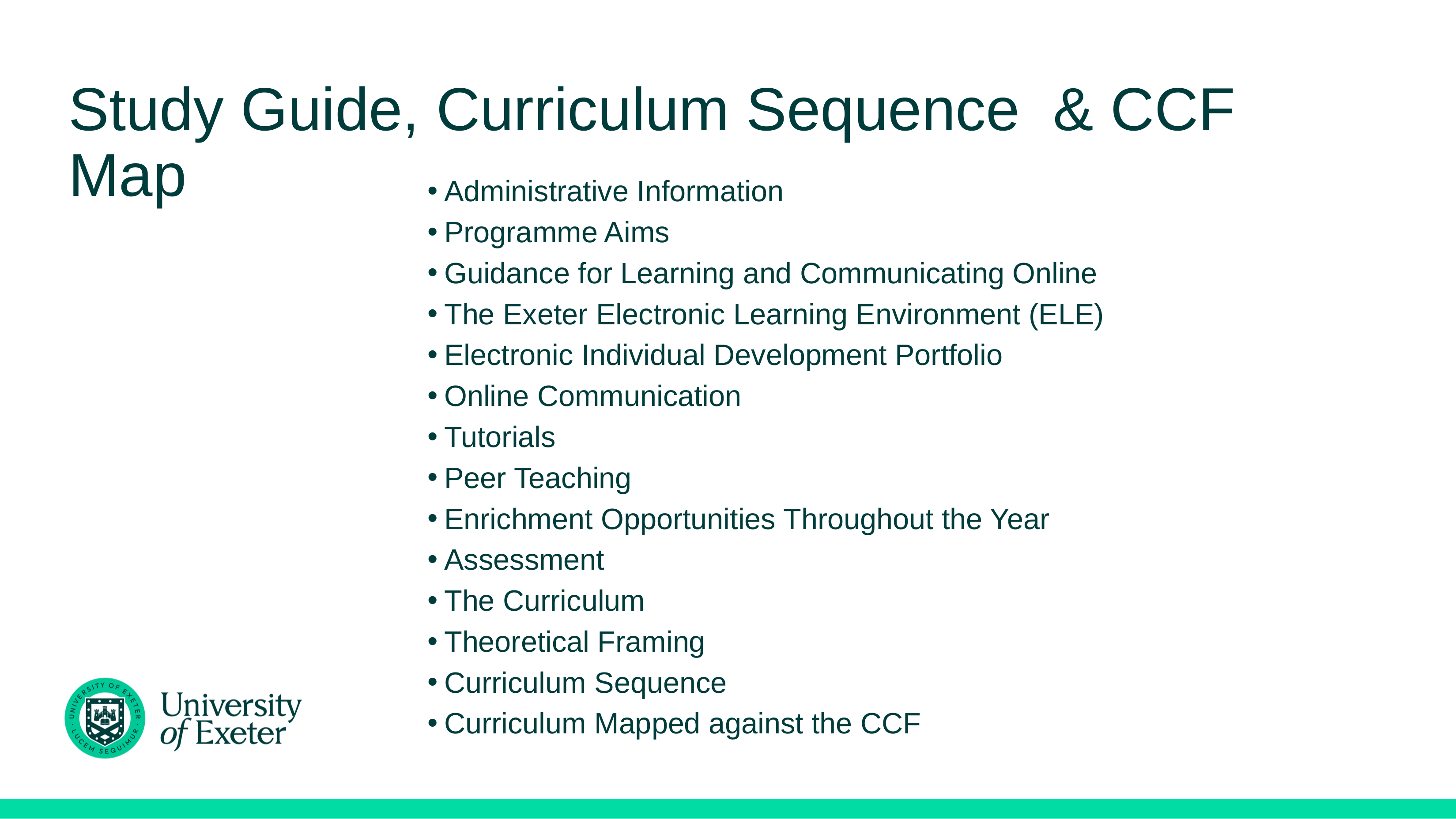

# Study Guide, Curriculum Sequence  & CCF Map
Administrative Information
Programme Aims
Guidance for Learning and Communicating Online
The Exeter Electronic Learning Environment (ELE)
Electronic Individual Development Portfolio
Online Communication
Tutorials
Peer Teaching
Enrichment Opportunities Throughout the Year
Assessment
The Curriculum
Theoretical Framing
Curriculum Sequence
Curriculum Mapped against the CCF